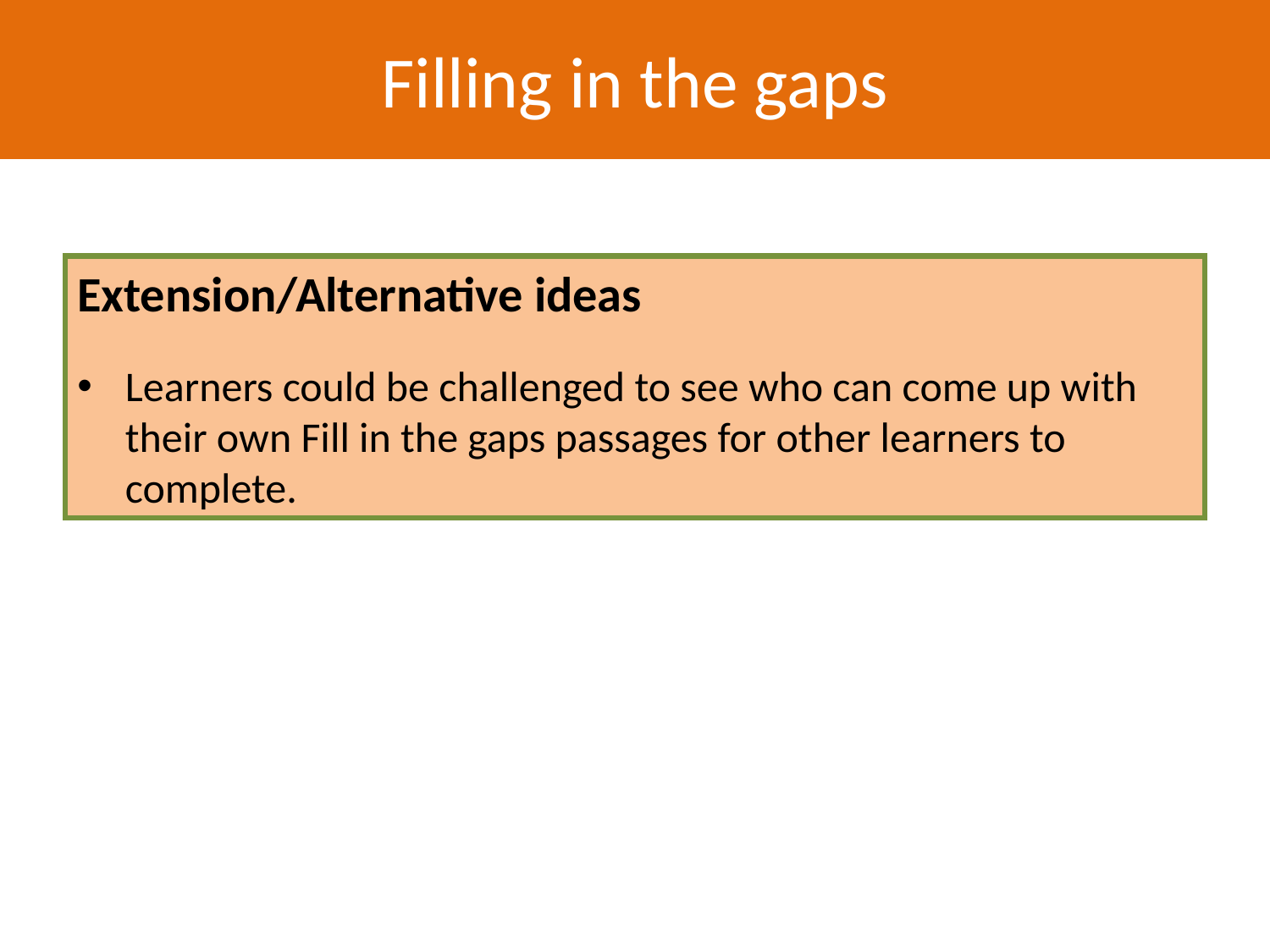

Filling in the gaps
Extension/Alternative ideas

Learners could be challenged to see who can come up with their own Fill in the gaps passages for other learners to complete.